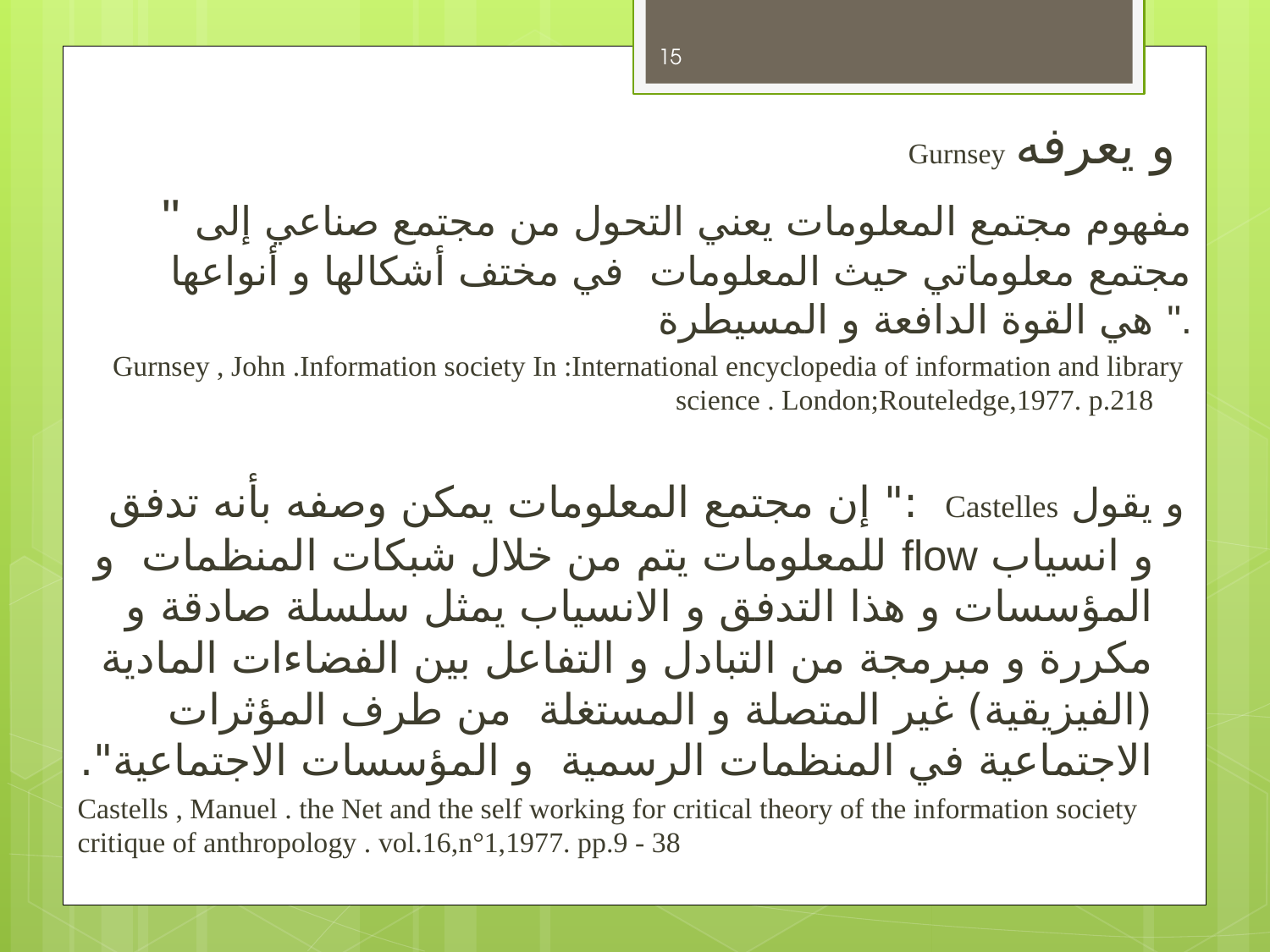

15
Gurnsey و يعرفه
" مفهوم مجتمع المعلومات يعني التحول من مجتمع صناعي إلى مجتمع معلوماتي حيث المعلومات  في مختف أشكالها و أنواعها هي القوة الدافعة و المسيطرة ".
Gurnsey , John .Information society In :International encyclopedia of information and library science . London;Routeledge,1977. p.218

و يقول Castelles  :" إن مجتمع المعلومات يمكن وصفه بأنه تدفق و انسياب flow للمعلومات يتم من خلال شبكات المنظمات  و المؤسسات و هذا التدفق و الانسياب يمثل سلسلة صادقة و مكررة و مبرمجة من التبادل و التفاعل بين الفضاءات المادية (الفيزيقية) غير المتصلة و المستغلة  من طرف المؤثرات  الاجتماعية في المنظمات الرسمية  و المؤسسات الاجتماعية".
Castells , Manuel . the Net and the self working for critical theory of the information society critique of anthropology . vol.16,n°1,1977. pp.9 - 38